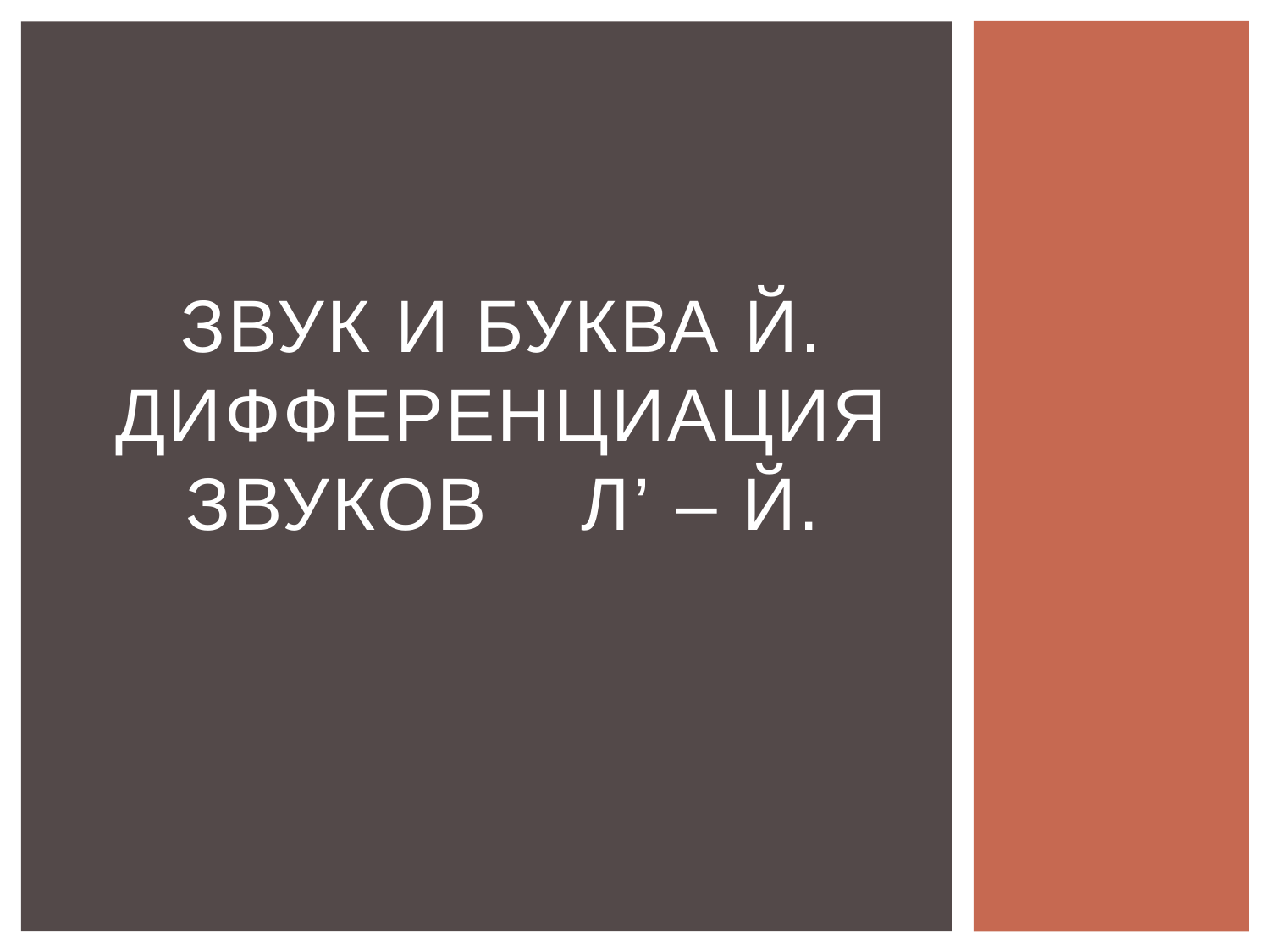

# Звук и буква Й. Дифференциация звуков    Л’ – Й.